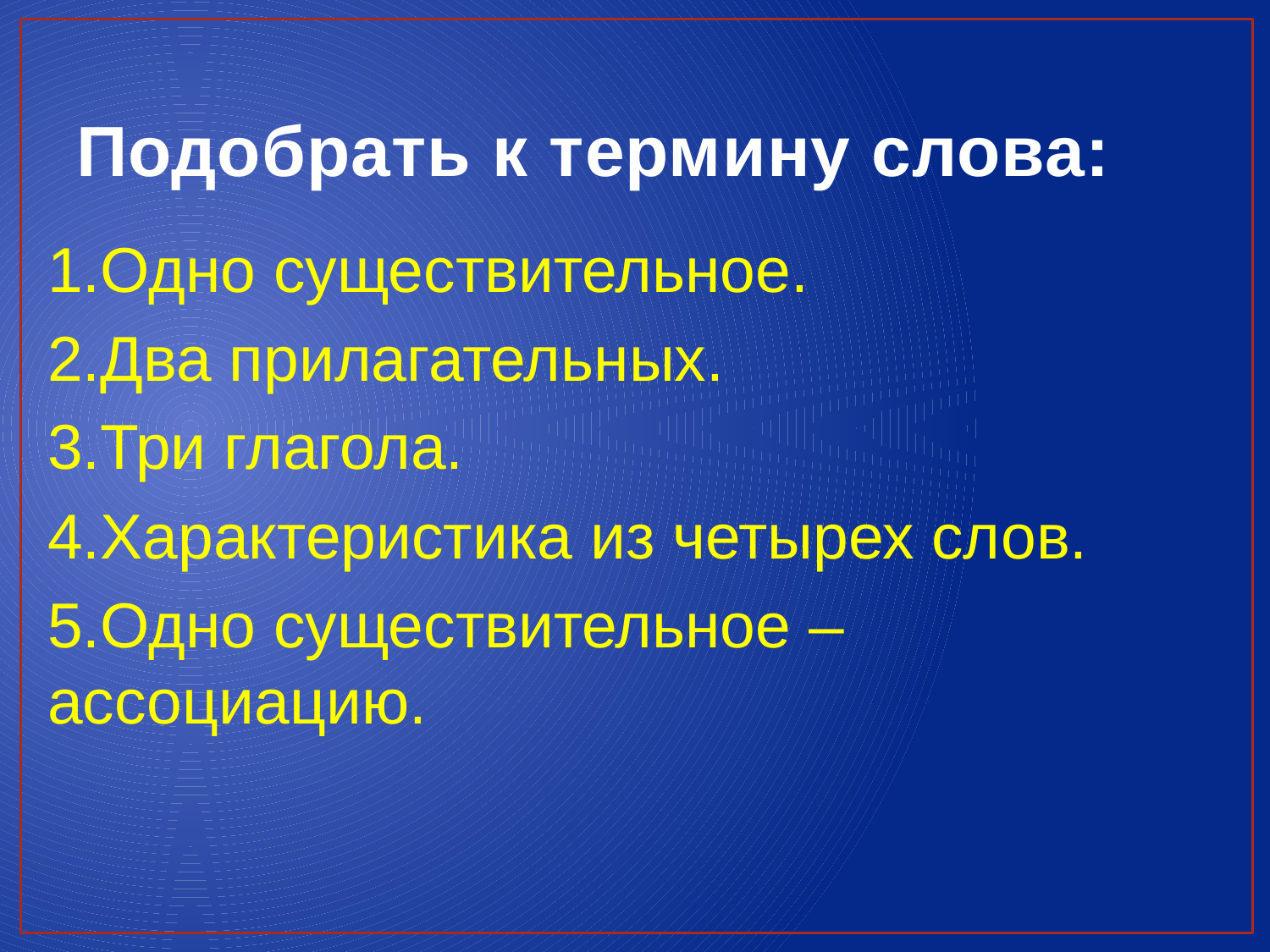

# Подобрать к термину слова:
1.Одно существительное.
2.Два прилагательных.
3.Три глагола.
4.Характеристика из четырех слов.
5.Одно существительное – ассоциацию.